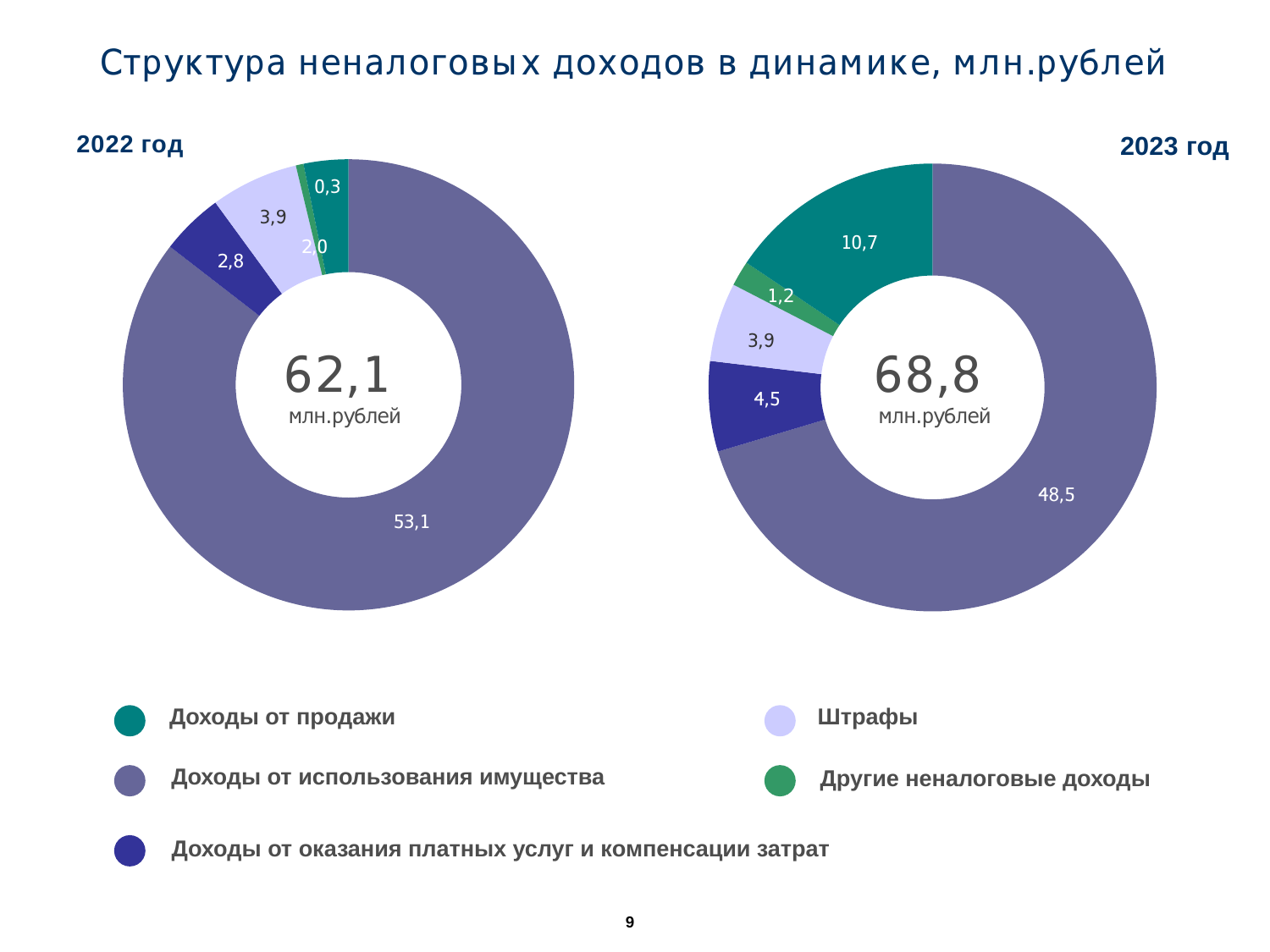

# Структура неналоговых доходов в динамике, млн.рублей

### Chart: 2022 год

| Category | 2022 год |
|---|---|
| доходы от использования имущества | 53.07 |
| доходы от оказания платных услуг и компенсацииции затрат  | 2.78 |
| штрафы | 3.9 |
| прочие неналоговые доходы | 0.34 |
| доходы от продажи | 1.99 |

### Chart: 2023 год

| Category | 2023 год |
|---|---|
| доходы от использования имущества | 48.46 |
| доходы от оказания платных услуг и компенсацииции затрат  | 4.49 |
| штрафы | 3.92 |
| прочие неналоговые доходы | 1.25 |
| доходы от продажи | 10.74 |
62,1
млн.рублей
68,8
млн.рублей
Доходы от продажи
Штрафы

Доходы от использования имущества
Другие неналоговые доходы

Доходы от оказания платных услуг и компенсации затрат

9